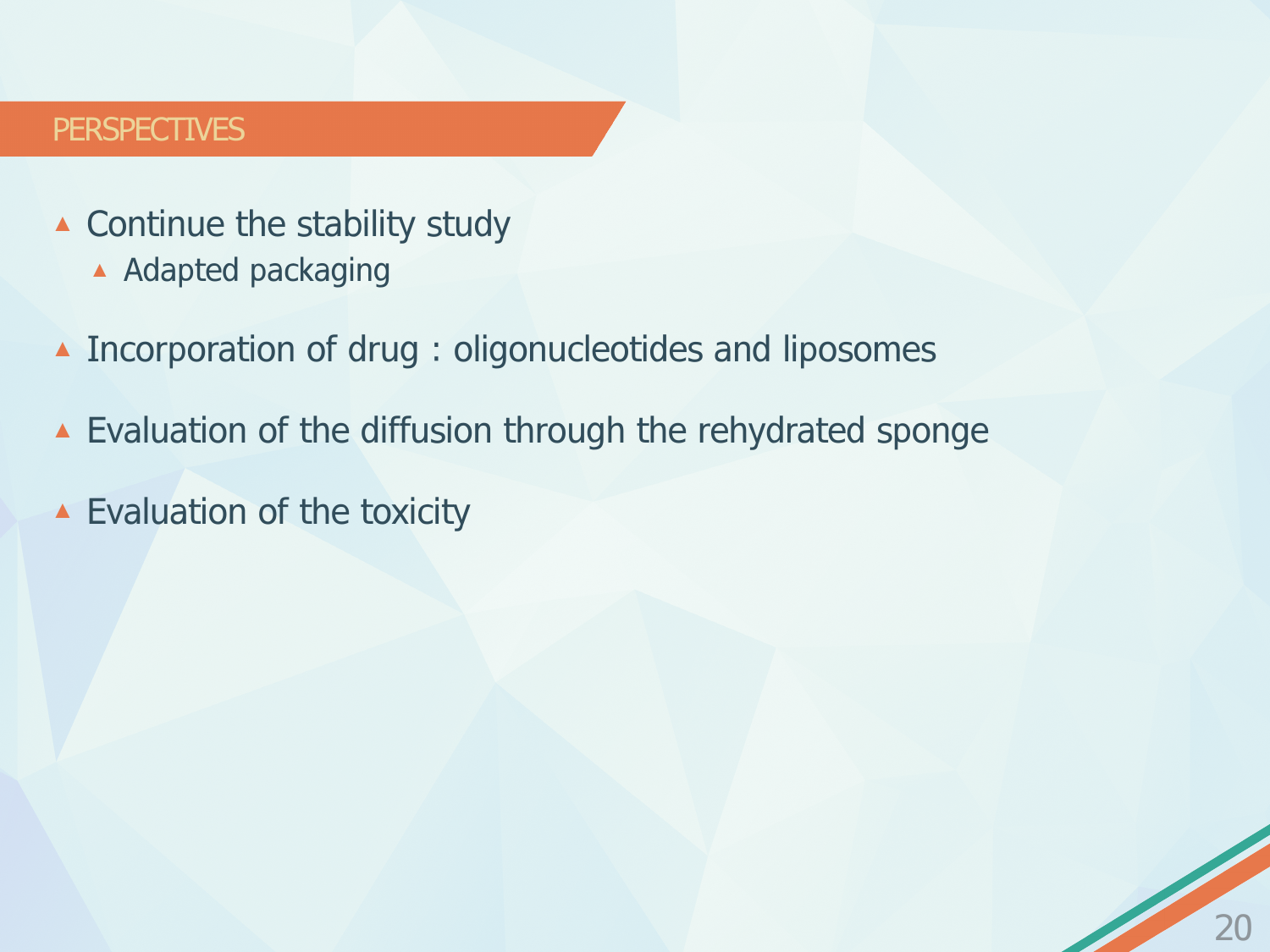

# PERSPECTIVES
 Continue the stability study
 Adapted packaging
 Incorporation of drug : oligonucleotides and liposomes
 Evaluation of the diffusion through the rehydrated sponge
 Evaluation of the toxicity
20